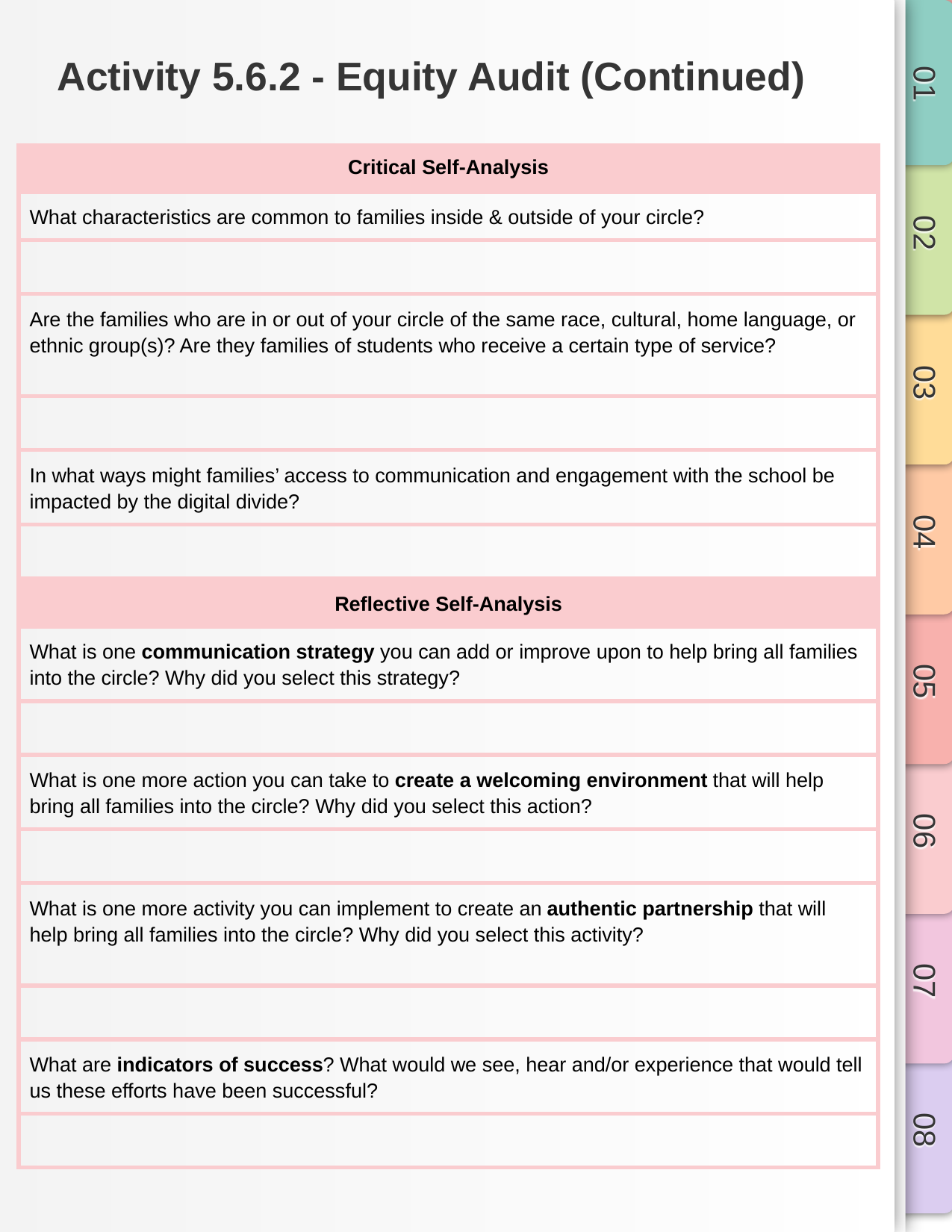

# Activity 5.6.2 - Equity Audit (Continued)

| Critical Self-Analysis |
| --- |
| What characteristics are common to families inside & outside of your circle? |
|  |
| Are the families who are in or out of your circle of the same race, cultural, home language, or ethnic group(s)? Are they families of students who receive a certain type of service? |
|  |
| In what ways might families’ access to communication and engagement with the school be impacted by the digital divide? |
|  |
| Reflective Self-Analysis |
| What is one communication strategy you can add or improve upon to help bring all families into the circle? Why did you select this strategy? |
|  |
| What is one more action you can take to create a welcoming environment that will help bring all families into the circle? Why did you select this action? |
|  |
| What is one more activity you can implement to create an authentic partnership that will help bring all families into the circle? Why did you select this activity? |
|  |
| What are indicators of success? What would we see, hear and/or experience that would tell us these efforts have been successful? |
|  |